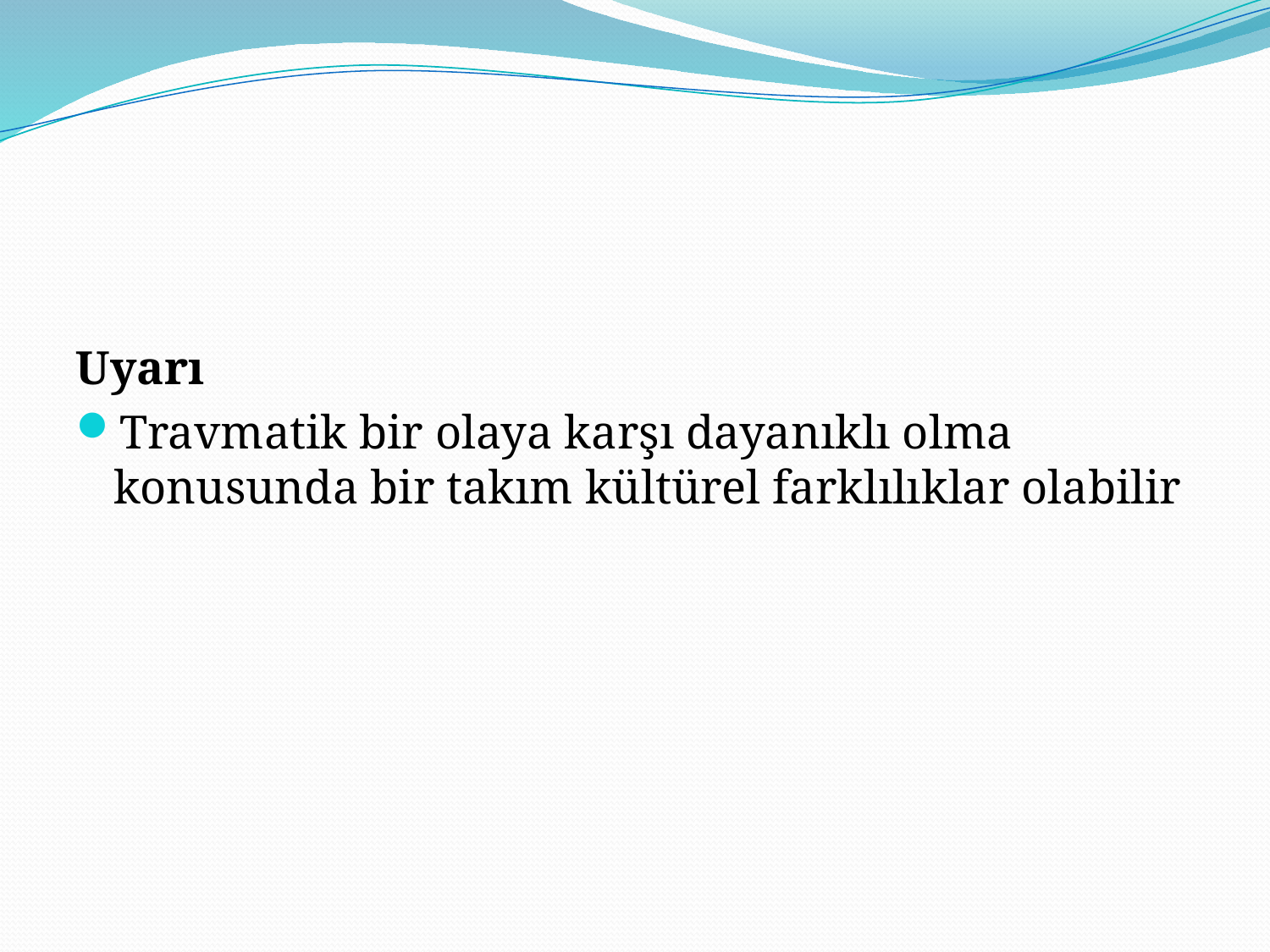

#

Uyarı
Travmatik bir olaya karşı dayanıklı olma konusunda bir takım kültürel farklılıklar olabilir